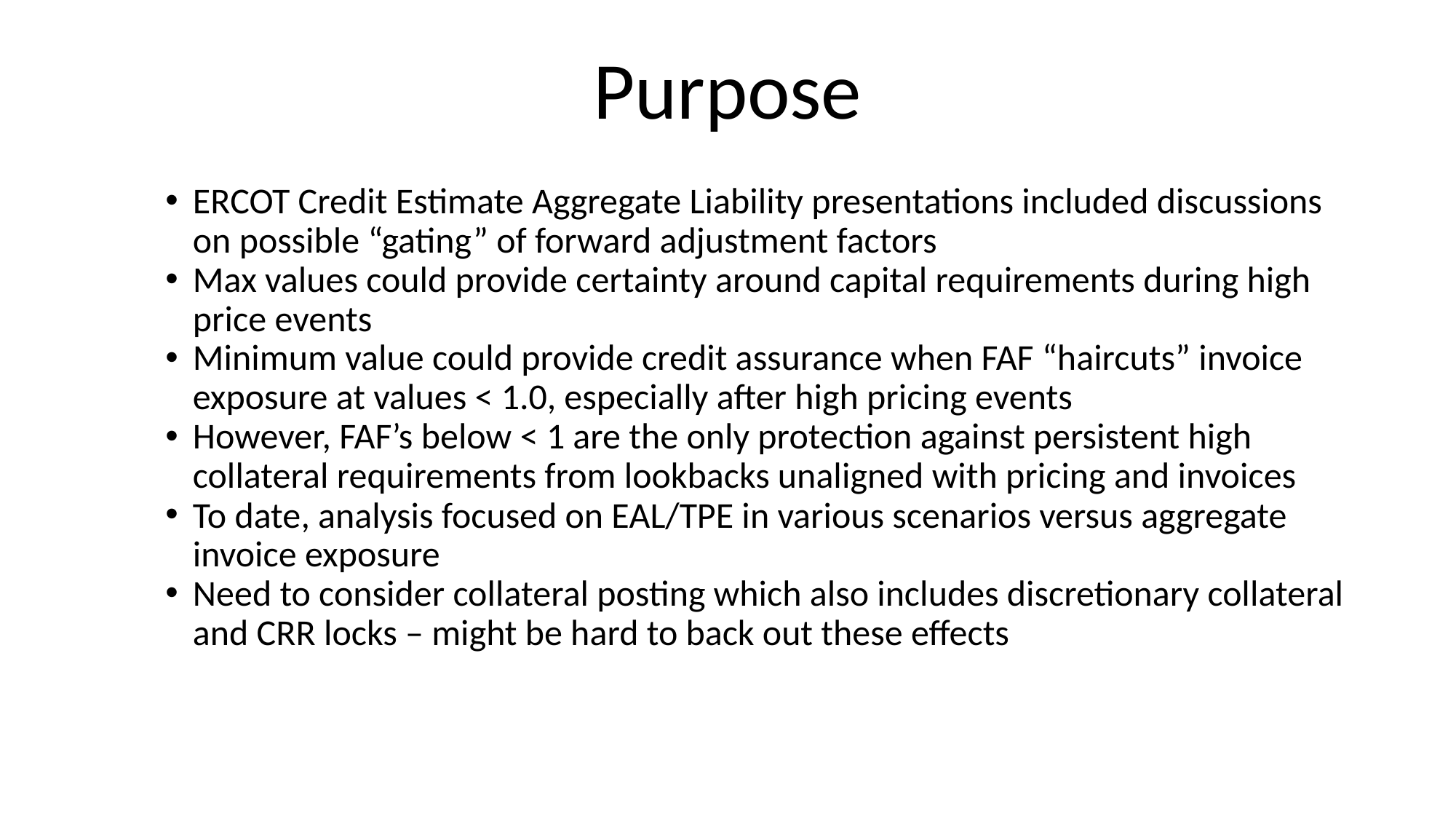

# Purpose
ERCOT Credit Estimate Aggregate Liability presentations included discussions on possible “gating” of forward adjustment factors
Max values could provide certainty around capital requirements during high price events
Minimum value could provide credit assurance when FAF “haircuts” invoice exposure at values < 1.0, especially after high pricing events
However, FAF’s below < 1 are the only protection against persistent high collateral requirements from lookbacks unaligned with pricing and invoices
To date, analysis focused on EAL/TPE in various scenarios versus aggregate invoice exposure
Need to consider collateral posting which also includes discretionary collateral and CRR locks – might be hard to back out these effects